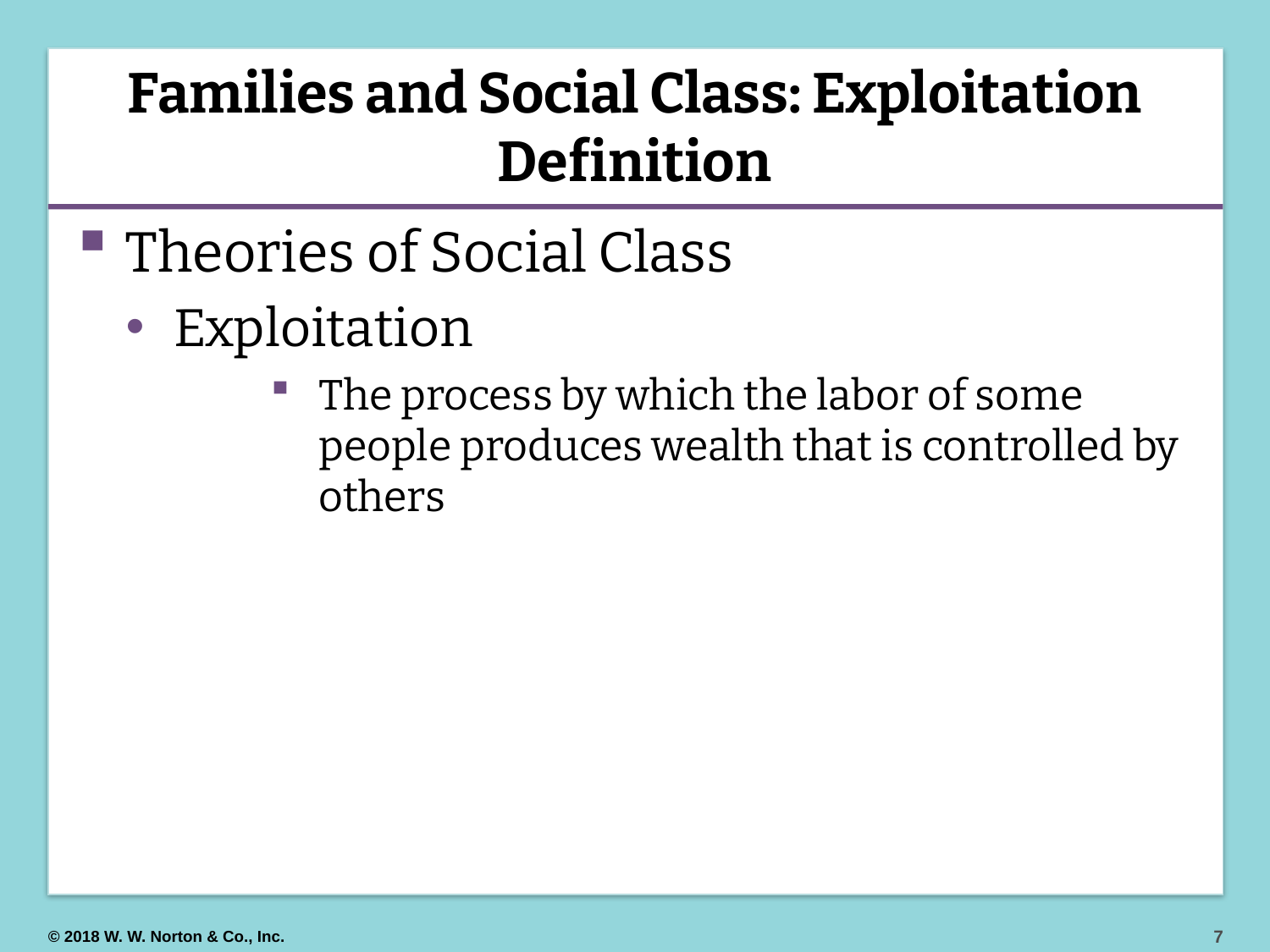

# Families and Social Class: Exploitation Definition
Theories of Social Class
Exploitation
The process by which the labor of some people produces wealth that is controlled by others